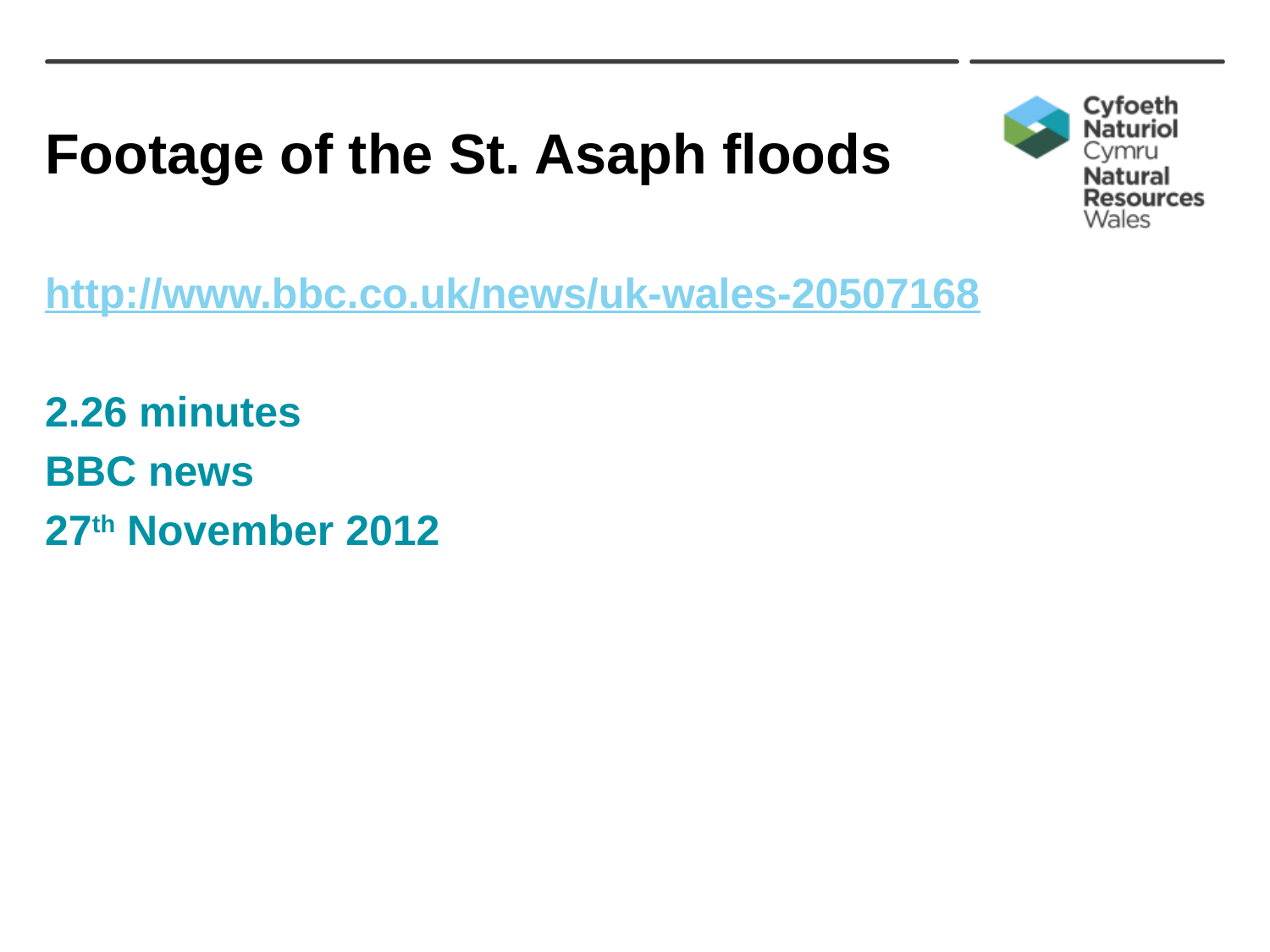

# Footage of the St. Asaph floods
http://www.bbc.co.uk/news/uk-wales-20507168

2.26 minutes
BBC news
27th November 2012